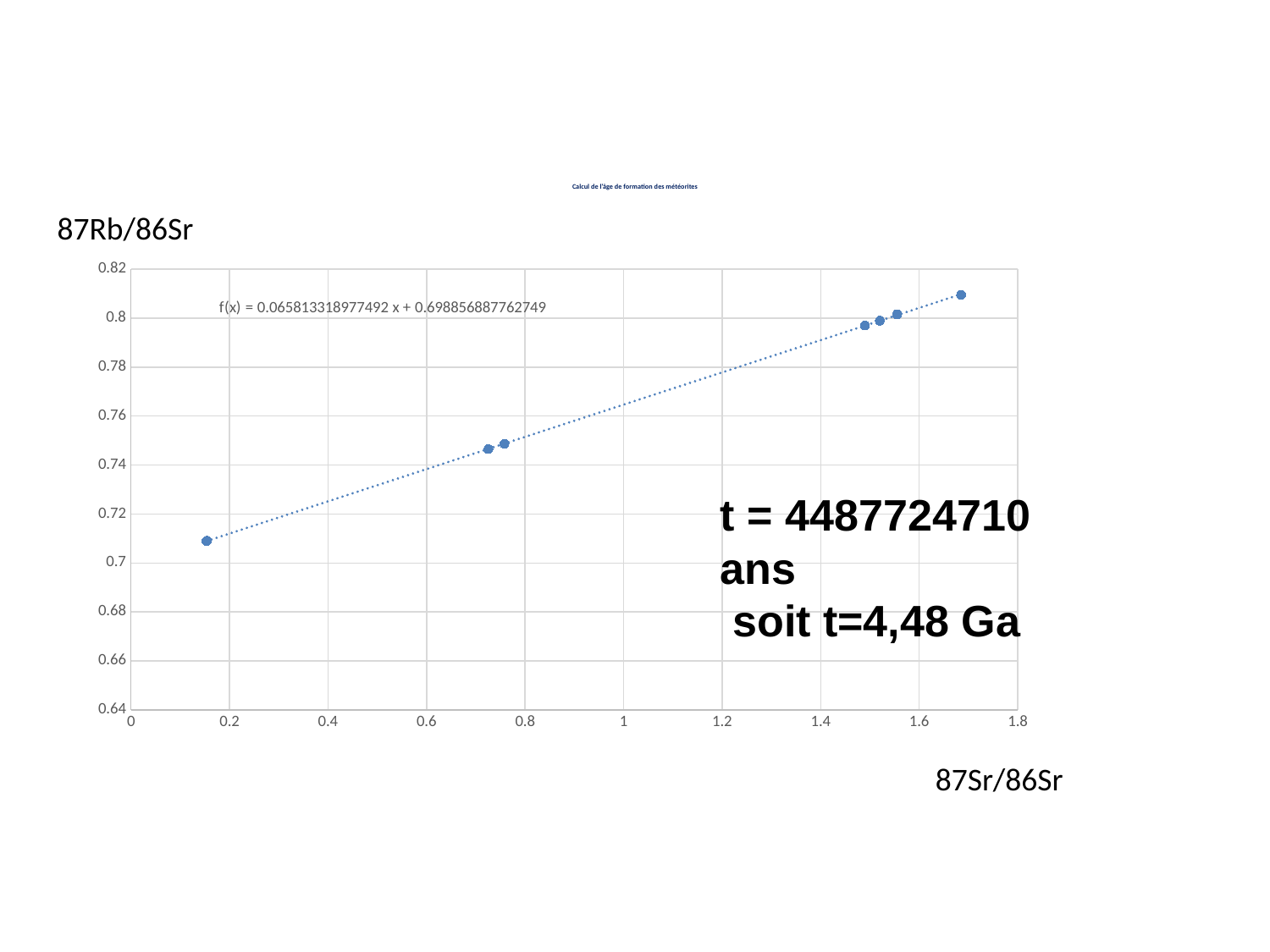

# Calcul de l’âge de formation des météorites

### Chart

| Category |  |
|---|---|
87Rb/86Sr
t = 4487724710  ans
 soit t=4,48 Ga
87Sr/86Sr